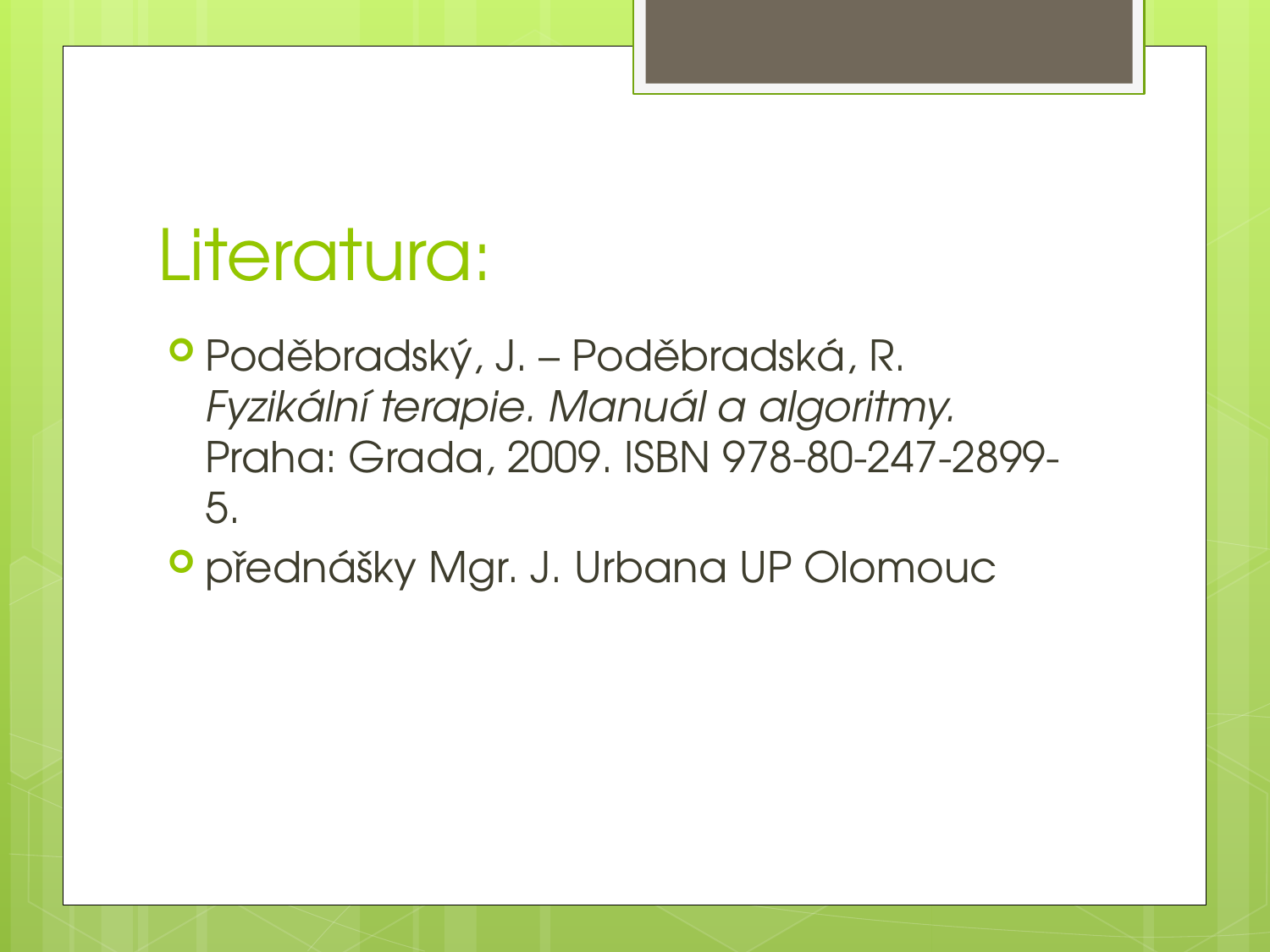

# Literatura:
Poděbradský, J. – Poděbradská, R. Fyzikální terapie. Manuál a algoritmy. Praha: Grada, 2009. ISBN 978-80-247-2899-5.
přednášky Mgr. J. Urbana UP Olomouc